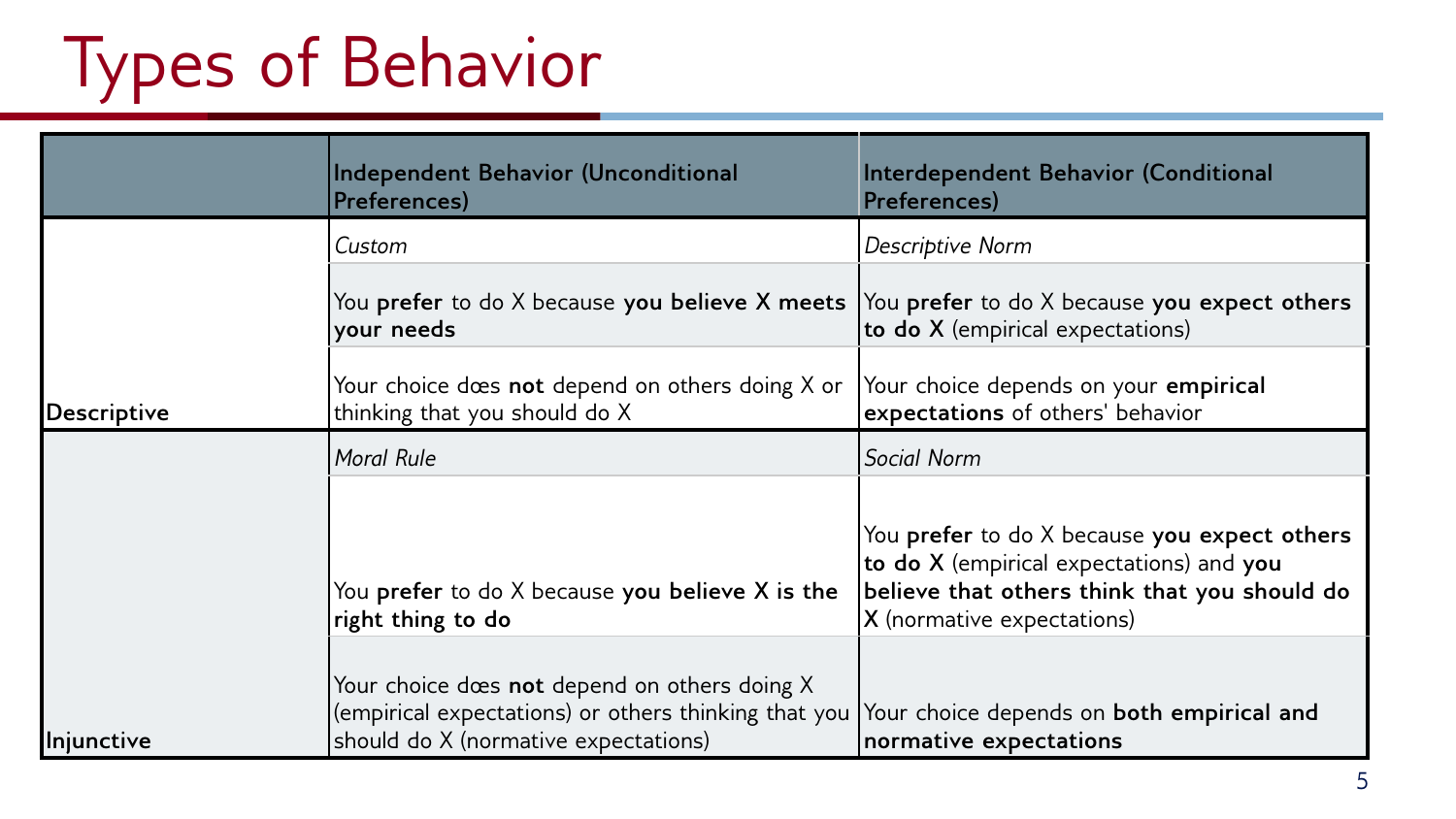

# Types of Behavior
|  | Independent Behavior (Unconditional Preferences) | Interdependent Behavior (Conditional Preferences) |
| --- | --- | --- |
| Descriptive | Custom | Descriptive Norm |
|  | You prefer to do X because you believe X meets your needs | You prefer to do X because you expect others to do X (empirical expectations) |
|  | Your choice does not depend on others doing X or thinking that you should do X | Your choice depends on your empirical expectations of others' behavior |
| Injunctive | Moral Rule | Social Norm |
|  | You prefer to do X because you believe X is the right thing to do | You prefer to do X because you expect others to do X (empirical expectations) and you believe that others think that you should do X (normative expectations) |
|  | Your choice does not depend on others doing X (empirical expectations) or others thinking that you should do X (normative expectations) | Your choice depends on both empirical and normative expectations |
5